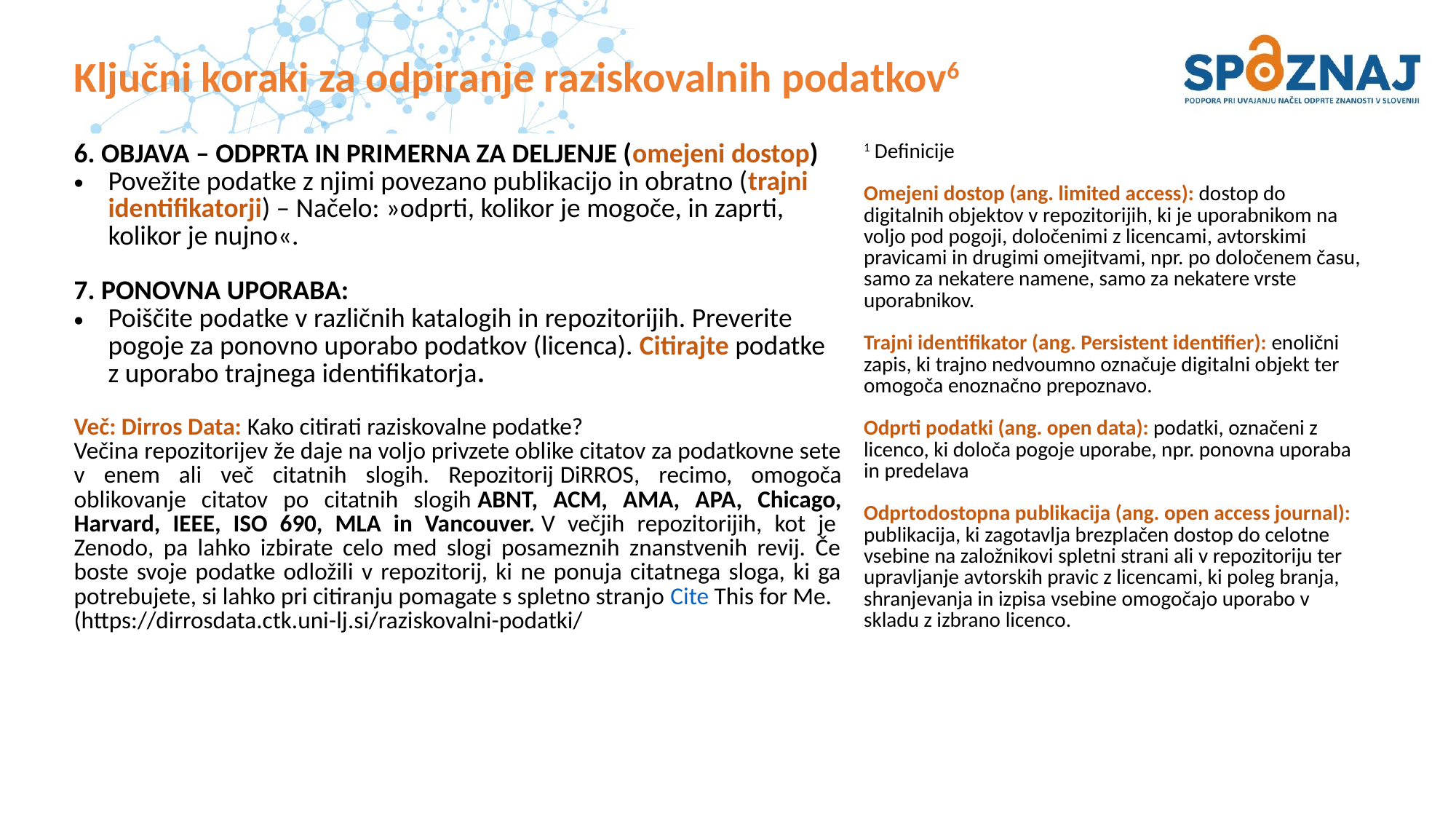

# Ključni koraki za odpiranje raziskovalnih podatkov6
| 6. OBJAVA – ODPRTA IN PRIMERNA ZA DELJENJE (omejeni dostop) Povežite podatke z njimi povezano publikacijo in obratno (trajni identifikatorji) – Načelo: »odprti, kolikor je mogoče, in zaprti, kolikor je nujno«. 7. PONOVNA UPORABA: Poiščite podatke v različnih katalogih in repozitorijih. Preverite pogoje za ponovno uporabo podatkov (licenca). Citirajte podatke z uporabo trajnega identifikatorja. Več: Dirros Data: Kako citirati raziskovalne podatke? Večina repozitorijev že daje na voljo privzete oblike citatov za podatkovne sete v enem ali več citatnih slogih. Repozitorij DiRROS, recimo, omogoča oblikovanje citatov po citatnih slogih ABNT, ACM, AMA, APA, Chicago, Harvard, IEEE, ISO 690, MLA in Vancouver. V večjih repozitorijih, kot je Zenodo, pa lahko izbirate celo med slogi posameznih znanstvenih revij. Če boste svoje podatke odložili v repozitorij, ki ne ponuja citatnega sloga, ki ga potrebujete, si lahko pri citiranju pomagate s spletno stranjo Cite This for Me. (https://dirrosdata.ctk.uni-lj.si/raziskovalni-podatki/ | 1 Definicije Omejeni dostop (ang. limited access): dostop do digitalnih objektov v repozitorijih, ki je uporabnikom na voljo pod pogoji, določenimi z licencami, avtorskimi pravicami in drugimi omejitvami, npr. po določenem času, samo za nekatere namene, samo za nekatere vrste uporabnikov. Trajni identifikator (ang. Persistent identifier): enolični zapis, ki trajno nedvoumno označuje digitalni objekt ter omogoča enoznačno prepoznavo. Odprti podatki (ang. open data): podatki, označeni z licenco, ki določa pogoje uporabe, npr. ponovna uporaba in predelava Odprtodostopna publikacija (ang. open access journal): publikacija, ki zagotavlja brezplačen dostop do celotne vsebine na založnikovi spletni strani ali v repozitoriju ter upravljanje avtorskih pravic z licencami, ki poleg branja, shranjevanja in izpisa vsebine omogočajo uporabo v skladu z izbrano licenco. |
| --- | --- |